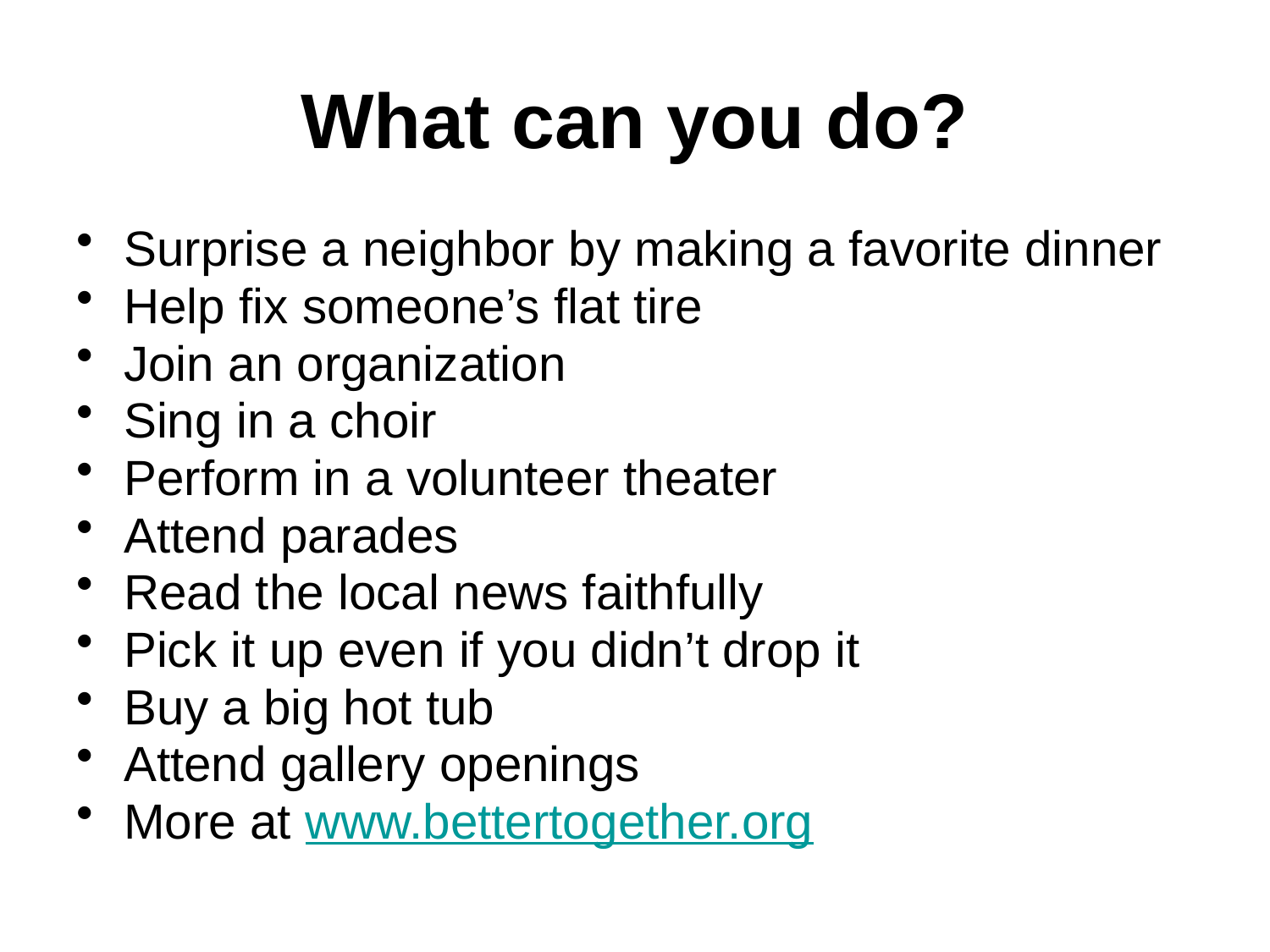

# What can you do?
Surprise a neighbor by making a favorite dinner
Help fix someone’s flat tire
Join an organization
Sing in a choir
Perform in a volunteer theater
Attend parades
Read the local news faithfully
Pick it up even if you didn’t drop it
Buy a big hot tub
Attend gallery openings
More at www.bettertogether.org